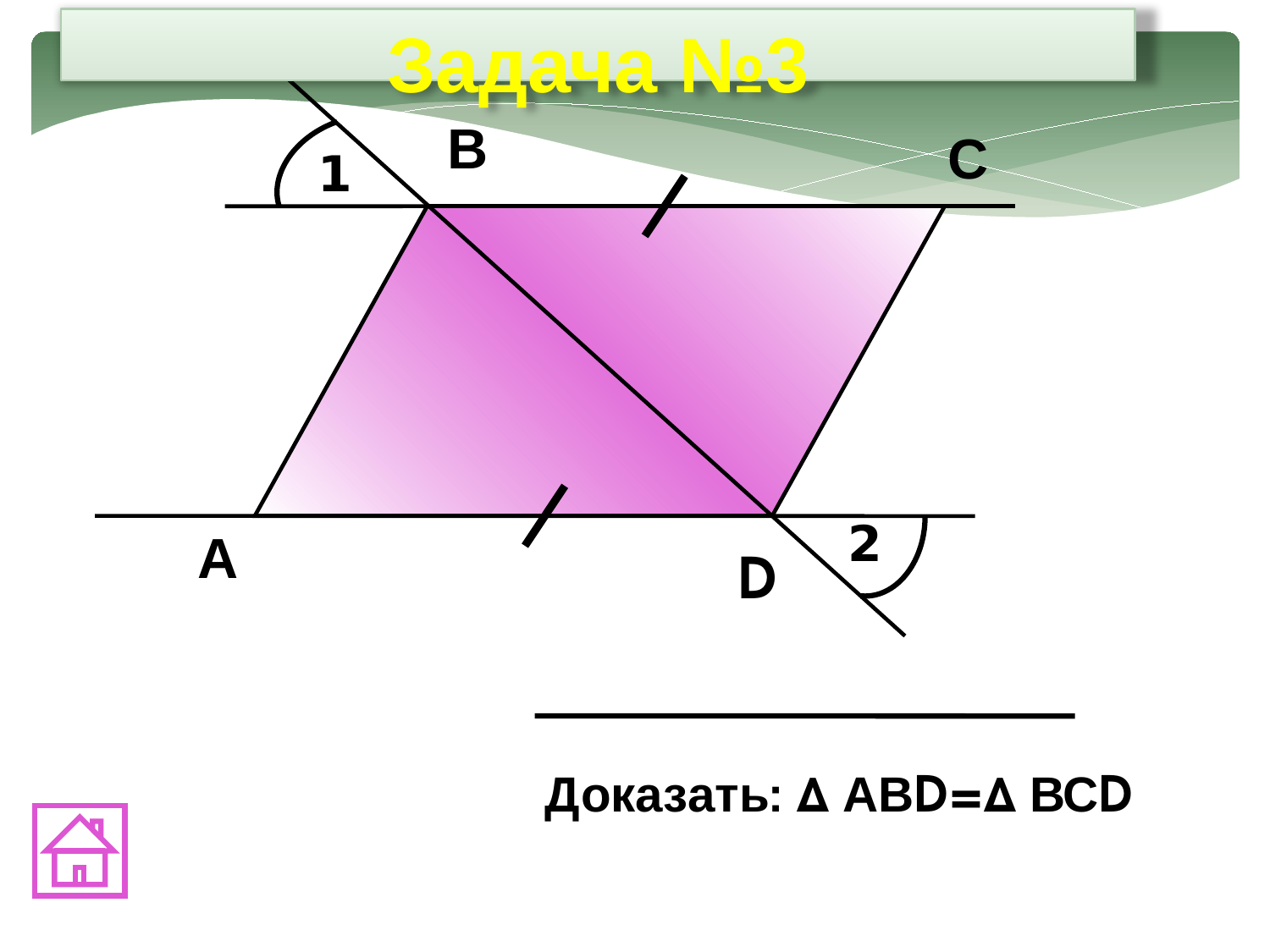

Задача №3

В
С

1

2

А

D

Доказать: Δ АВD=Δ ВСD